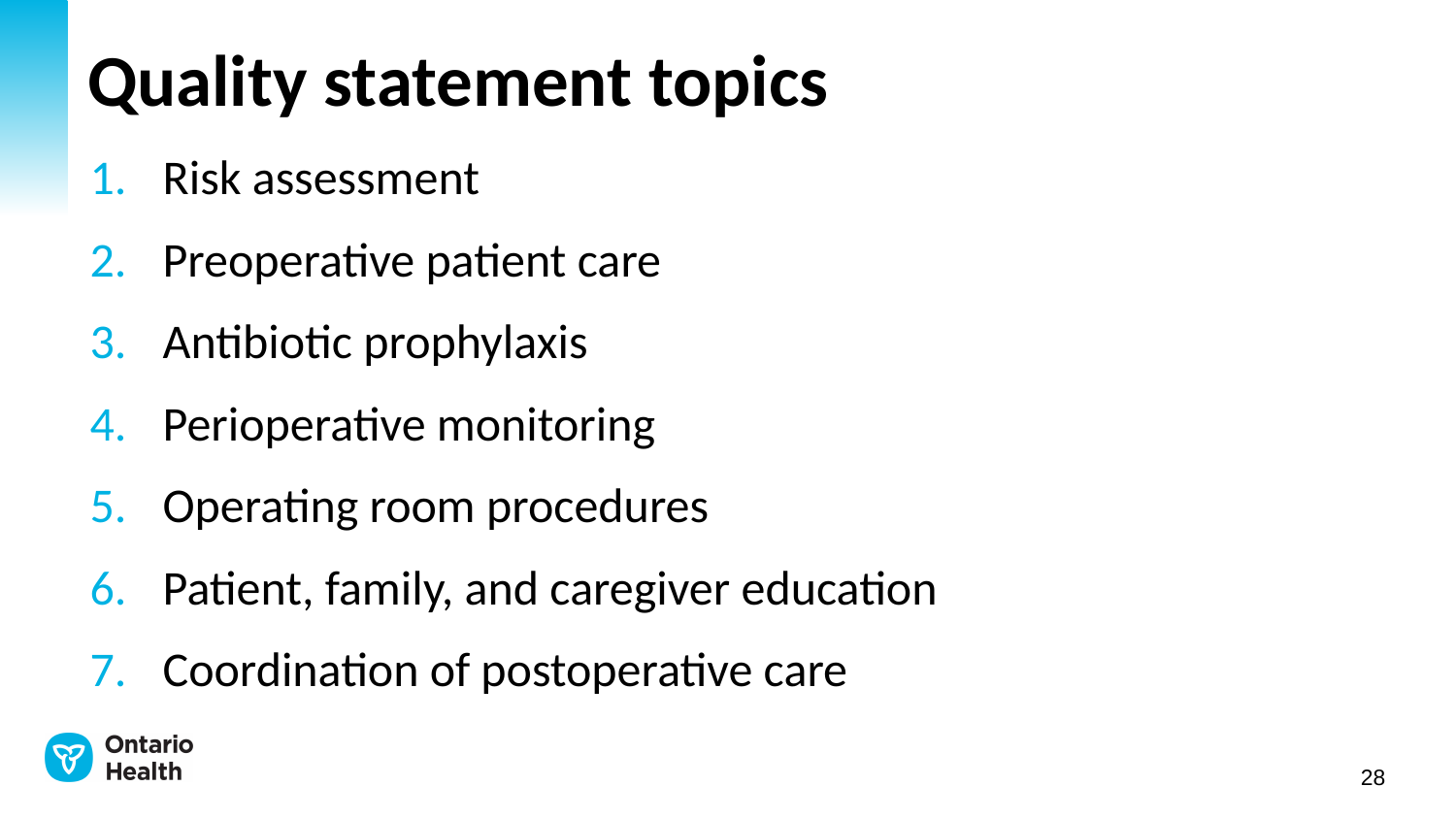

# Quality statement topics
Risk assessment
Preoperative patient care
Antibiotic prophylaxis
Perioperative monitoring
Operating room procedures
Patient, family, and caregiver education
Coordination of postoperative care